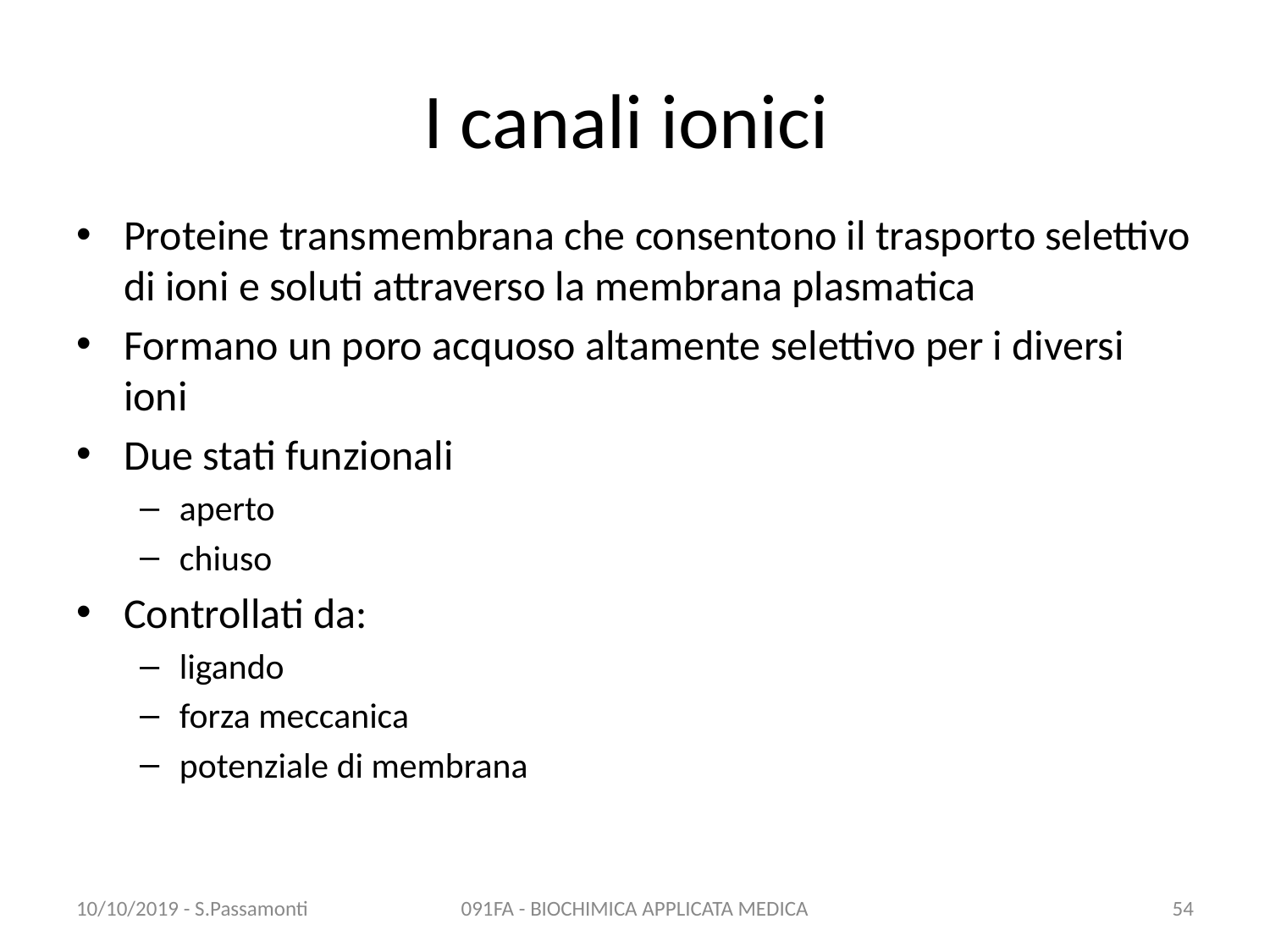

# I canali ionici
Proteine transmembrana che consentono il trasporto selettivo di ioni e soluti attraverso la membrana plasmatica
Formano un poro acquoso altamente selettivo per i diversi ioni
Due stati funzionali
aperto
chiuso
Controllati da:
ligando
forza meccanica
potenziale di membrana
10/10/2019 - S.Passamonti
091FA - BIOCHIMICA APPLICATA MEDICA
54